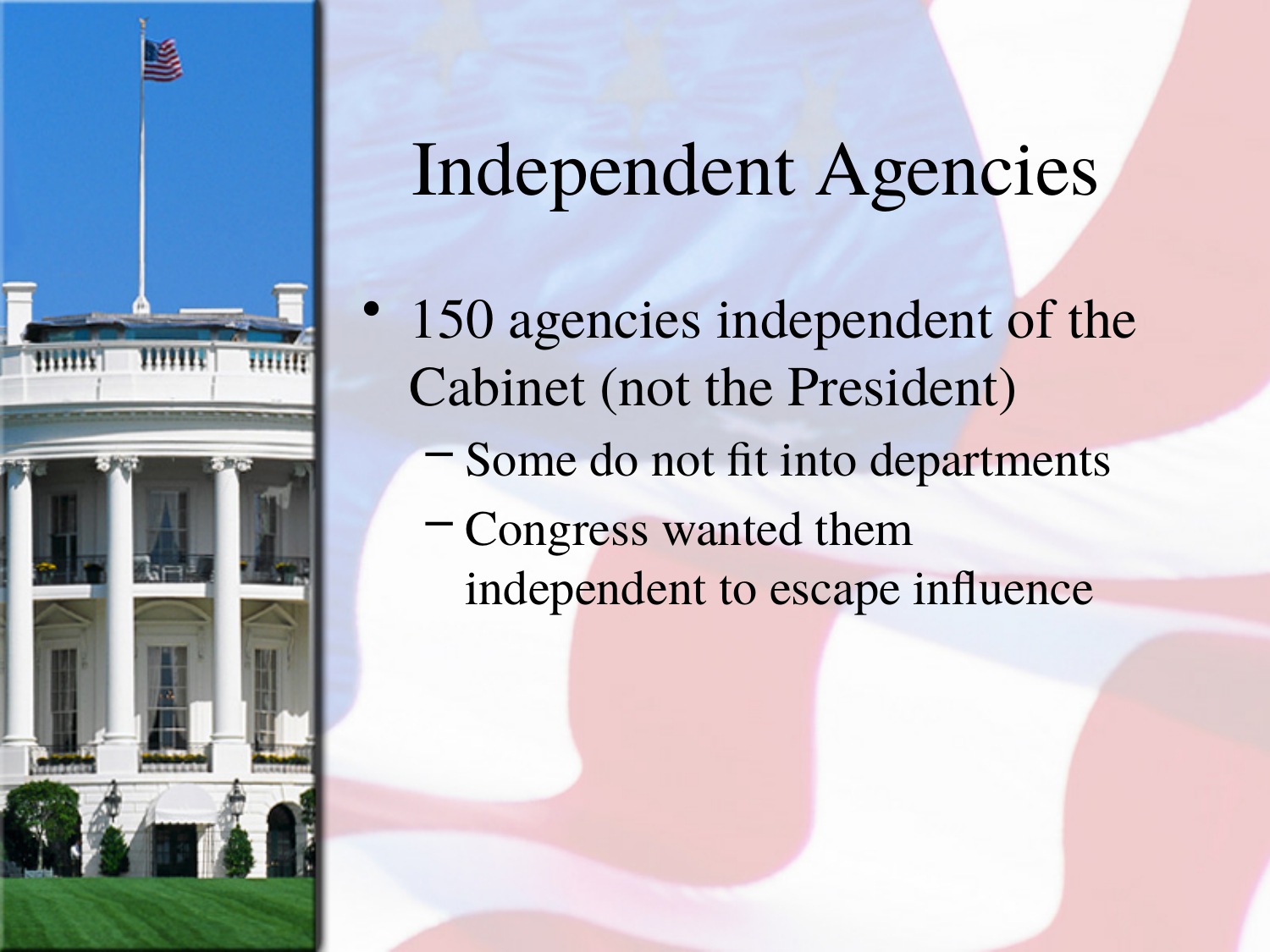

# Independent Agencies
150 agencies independent of the Cabinet (not the President)
Some do not fit into departments
Congress wanted them independent to escape influence